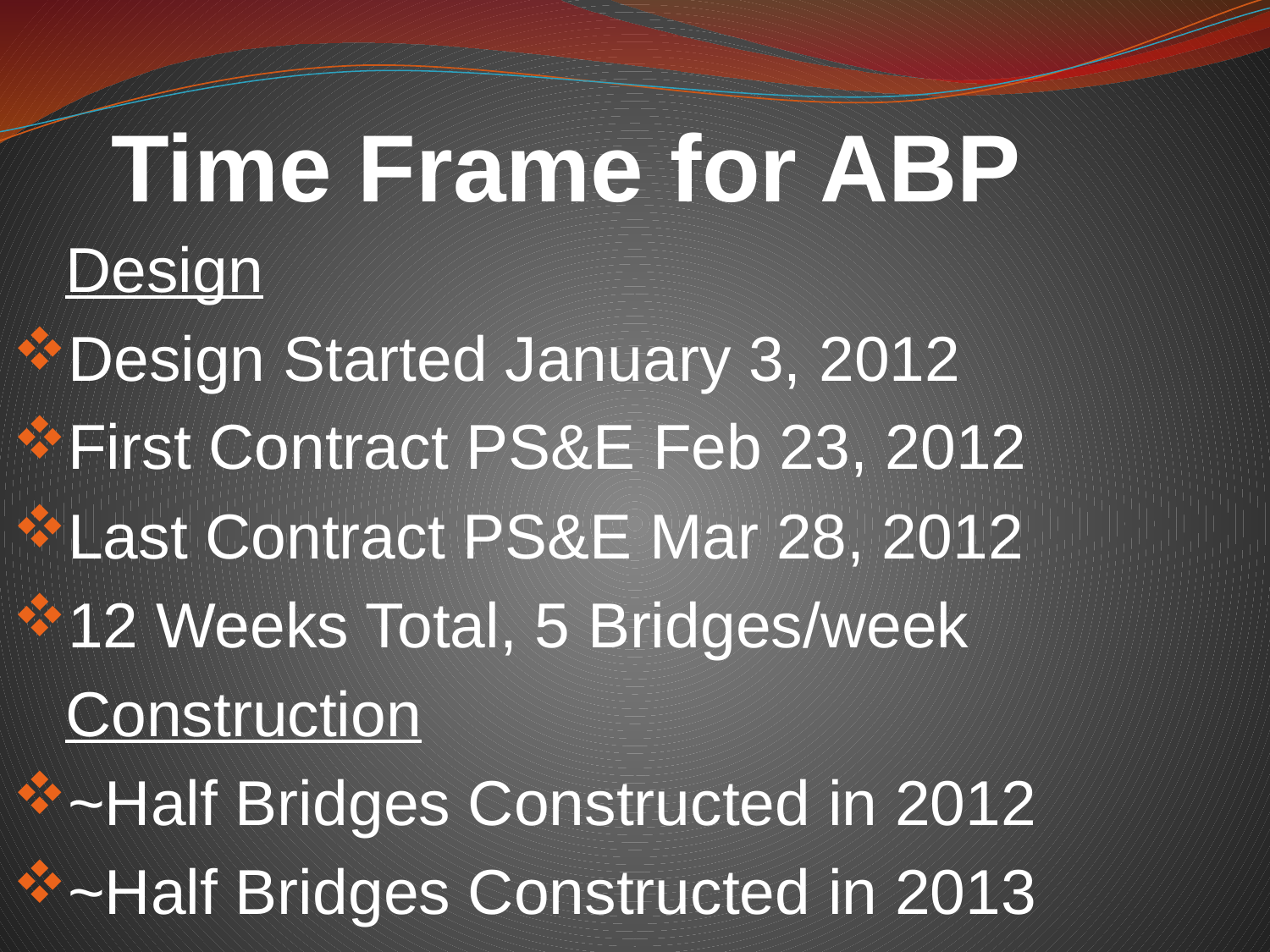

# Time Frame for ABP
   Design
Design Started January 3, 2012
First Contract PS&E Feb 23, 2012
Last Contract PS&E Mar 28, 2012
12 Weeks Total, 5 Bridges/week
   Construction
~Half Bridges Constructed in 2012
~Half Bridges Constructed in 2013